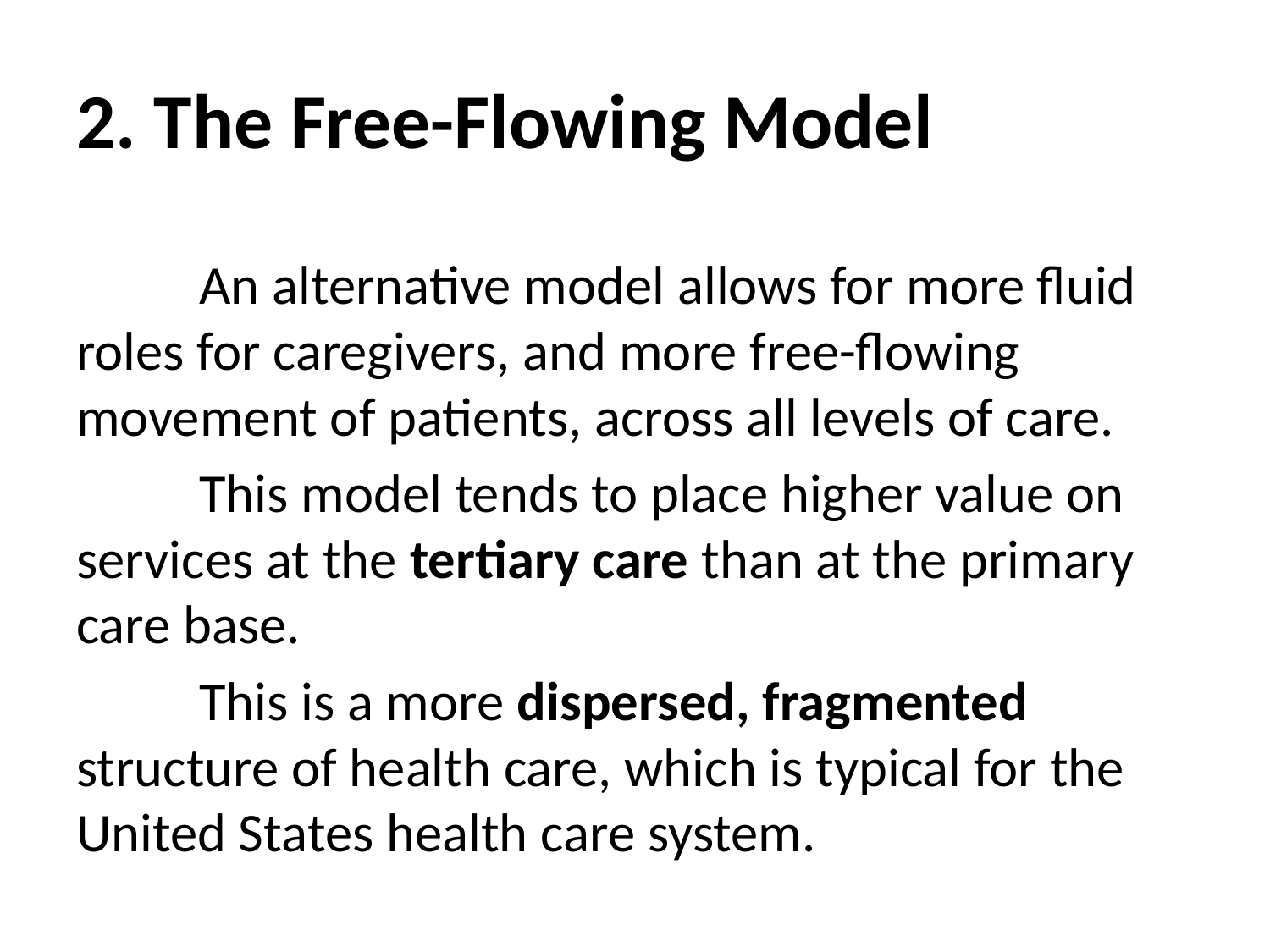

# 2. The Free-Flowing Model
	An alternative model allows for more fluid roles for caregivers, and more free-flowing movement of patients, across all levels of care.
	This model tends to place higher value on services at the tertiary care than at the primary care base.
	This is a more dispersed, fragmented structure of health care, which is typical for the United States health care system.